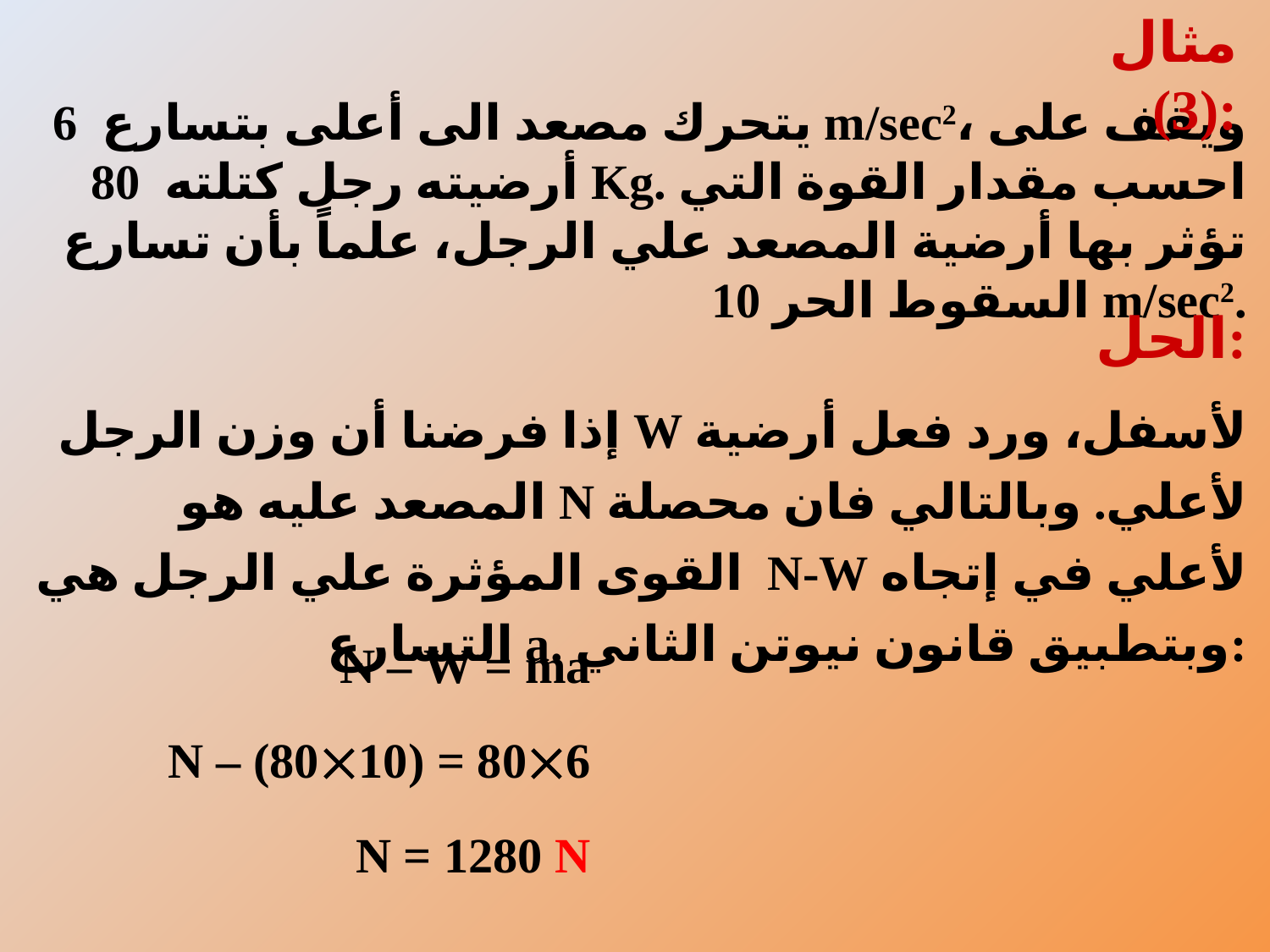

مثال (3):
يتحرك مصعد الى أعلى بتسارع  6 m/sec2، ويقف على أرضيته رجل كتلته  80 Kg. احسب مقدار القوة التي تؤثر بها أرضية المصعد علي الرجل، علماً بأن تسارع السقوط الحر 10 m/sec2.
الحل:
إذا فرضنا أن وزن الرجل W لأسفل، ورد فعل أرضية المصعد عليه هو N لأعلي. وبالتالي فان محصلة القوى المؤثرة علي الرجل هي  N-W لأعلي في إتجاه التسارع a. وبتطبيق قانون نيوتن الثاني:
   N – W = ma
   N – (80×10) = 80×6
   N = 1280 N